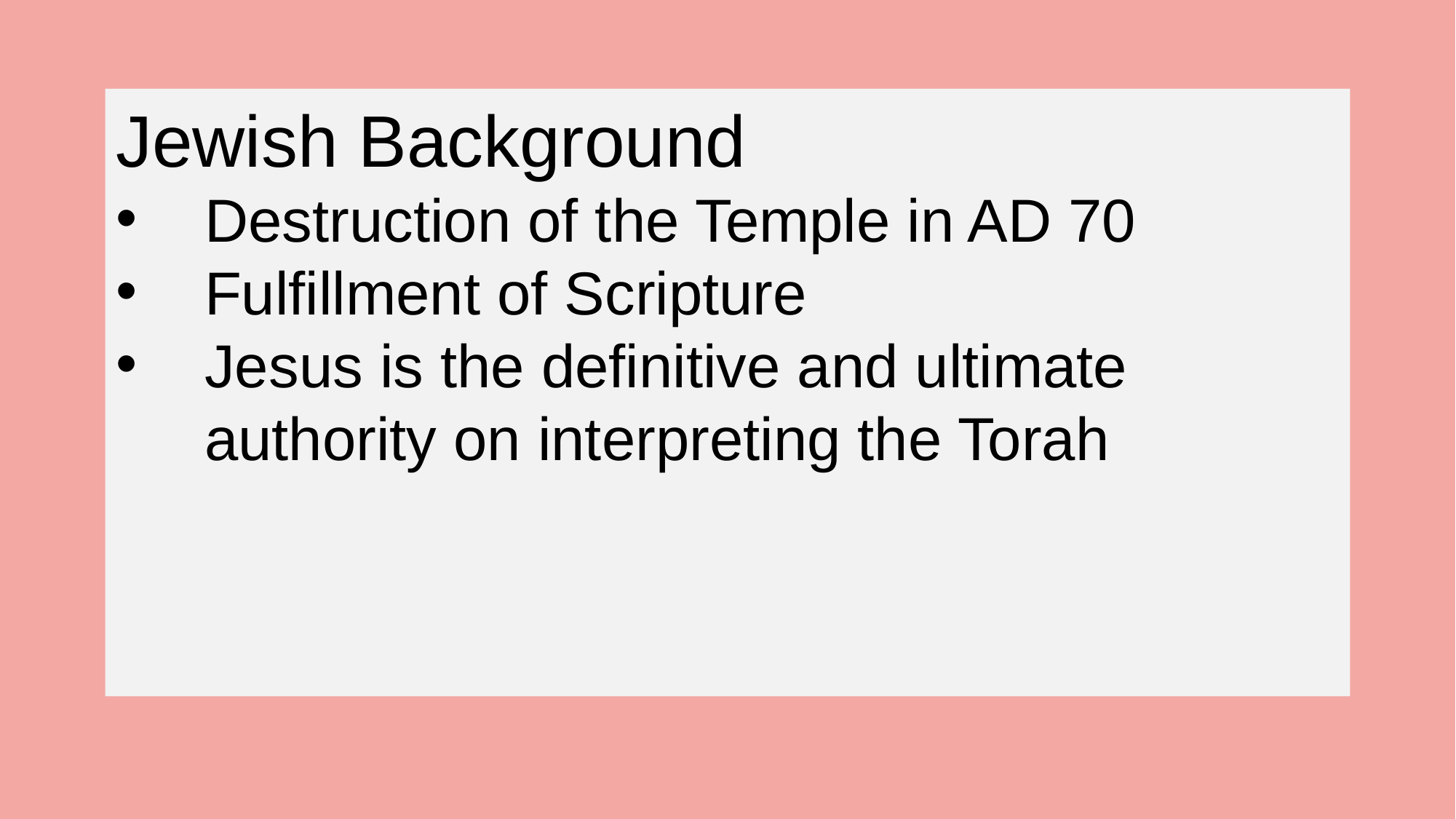

Jewish Background
Destruction of the Temple in AD 70
Fulfillment of Scripture
Jesus is the definitive and ultimate authority on interpreting the Torah